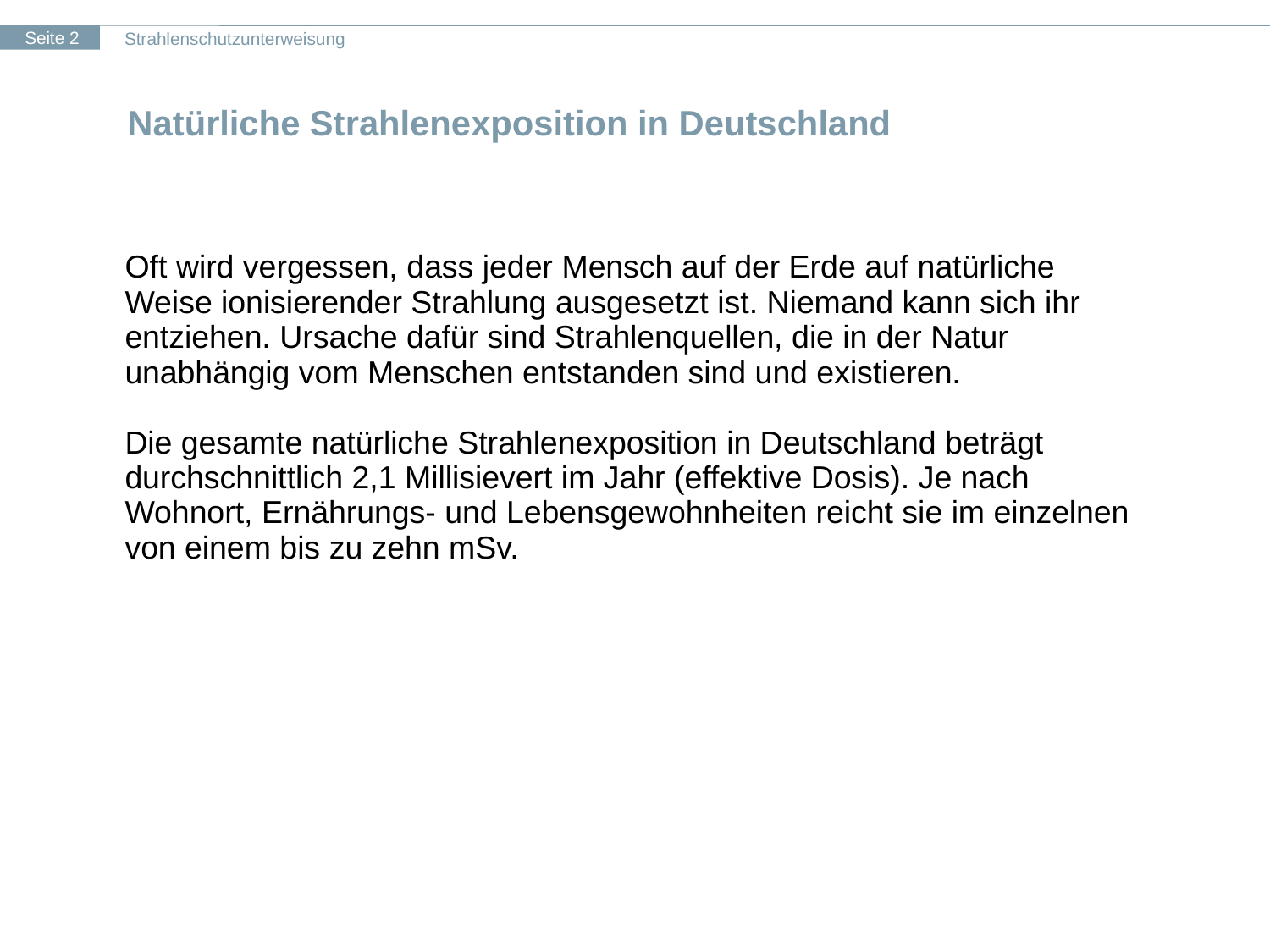

# Natürliche Strahlenexposition in Deutschland
Oft wird vergessen, dass jeder Mensch auf der Erde auf natürliche
Weise ionisierender Strahlung ausgesetzt ist. Niemand kann sich ihr
entziehen. Ursache dafür sind Strahlenquellen, die in der Natur
unabhängig vom Menschen entstanden sind und existieren.

Die gesamte natürliche Strahlenexposition in Deutschland beträgt
durchschnittlich 2,1 Millisievert im Jahr (effektive Dosis). Je nach
Wohnort, Ernährungs- und Lebensgewohnheiten reicht sie im einzelnen
von einem bis zu zehn mSv.